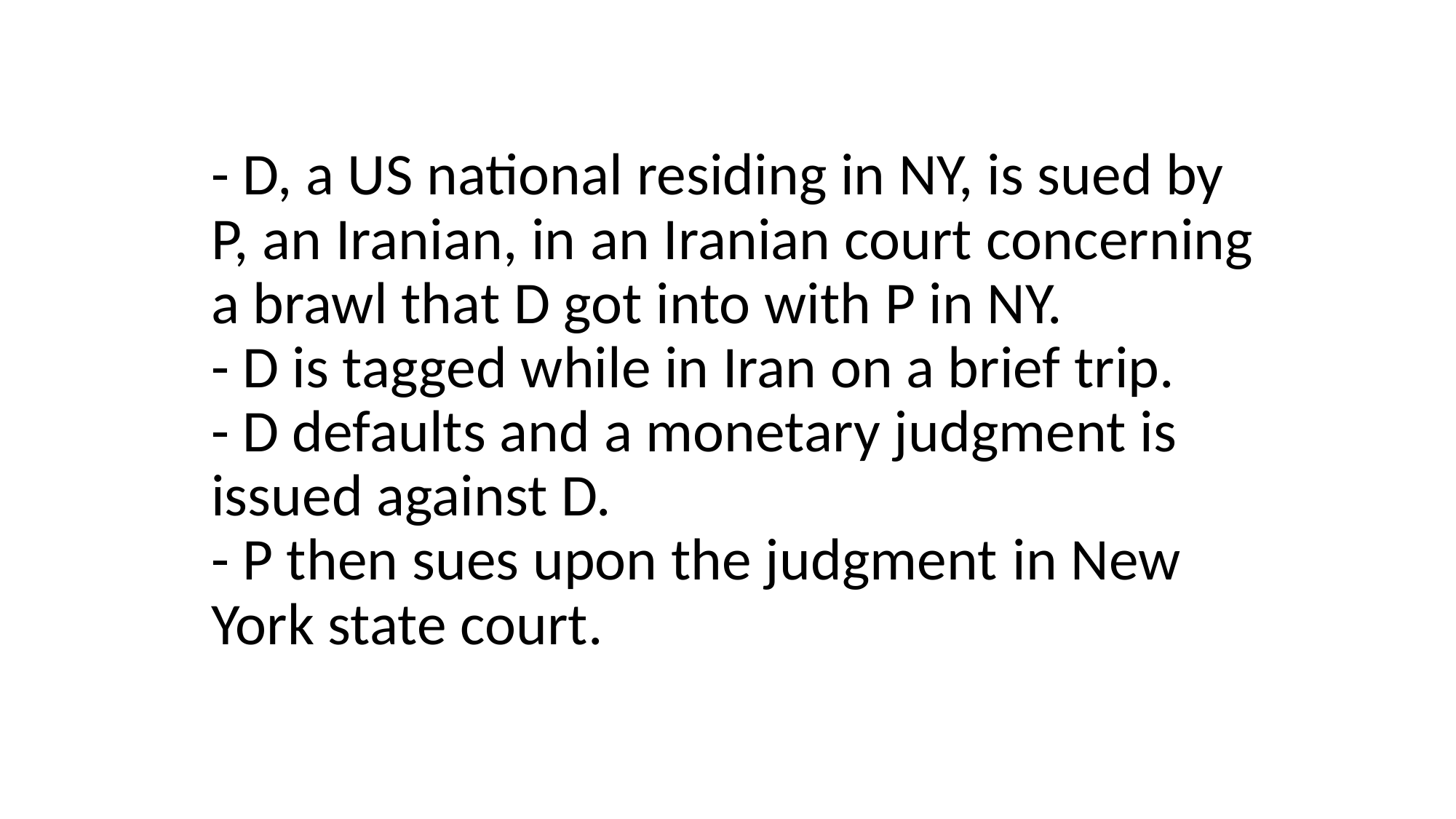

# - D, a US national residing in NY, is sued by P, an Iranian, in an Iranian court concerning a brawl that D got into with P in NY. - D is tagged while in Iran on a brief trip. - D defaults and a monetary judgment is issued against D. - P then sues upon the judgment in New York state court.